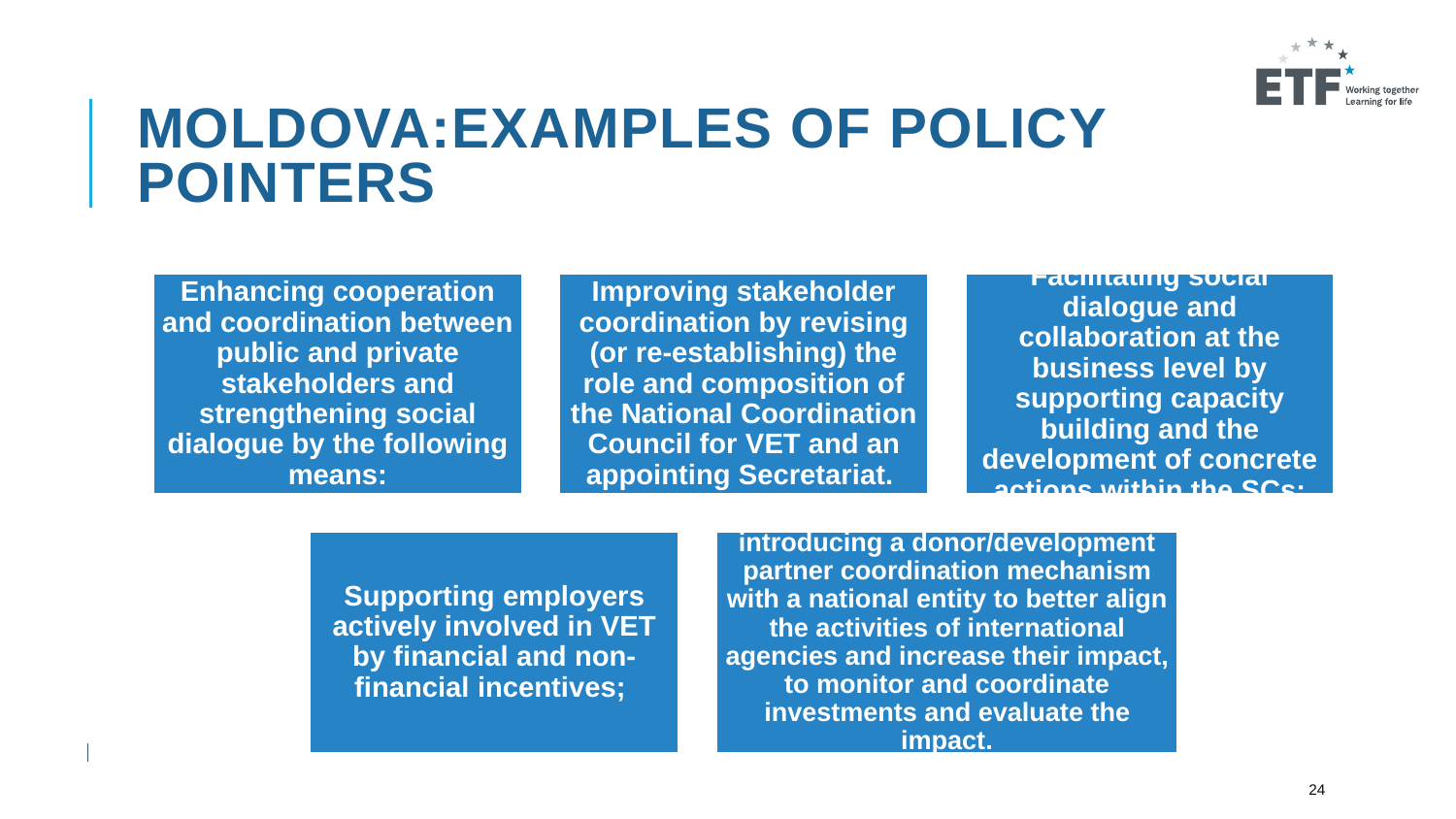

# MOLDOVA:EXAMPLES OF POLICY POINTERS
Enhancing cooperation and coordination between public and private stakeholders and strengthening social dialogue by the following means:
Improving stakeholder coordination by revising (or re-establishing) the role and composition of the National Coordination Council for VET and an appointing Secretariat.
Facilitating social dialogue and collaboration at the business level by supporting capacity building and the development of concrete actions within the SCs;
Supporting employers actively involved in VET by financial and non-financial incentives;
introducing a donor/development partner coordination mechanism with a national entity to better align the activities of international agencies and increase their impact, to monitor and coordinate investments and evaluate the impact.
24